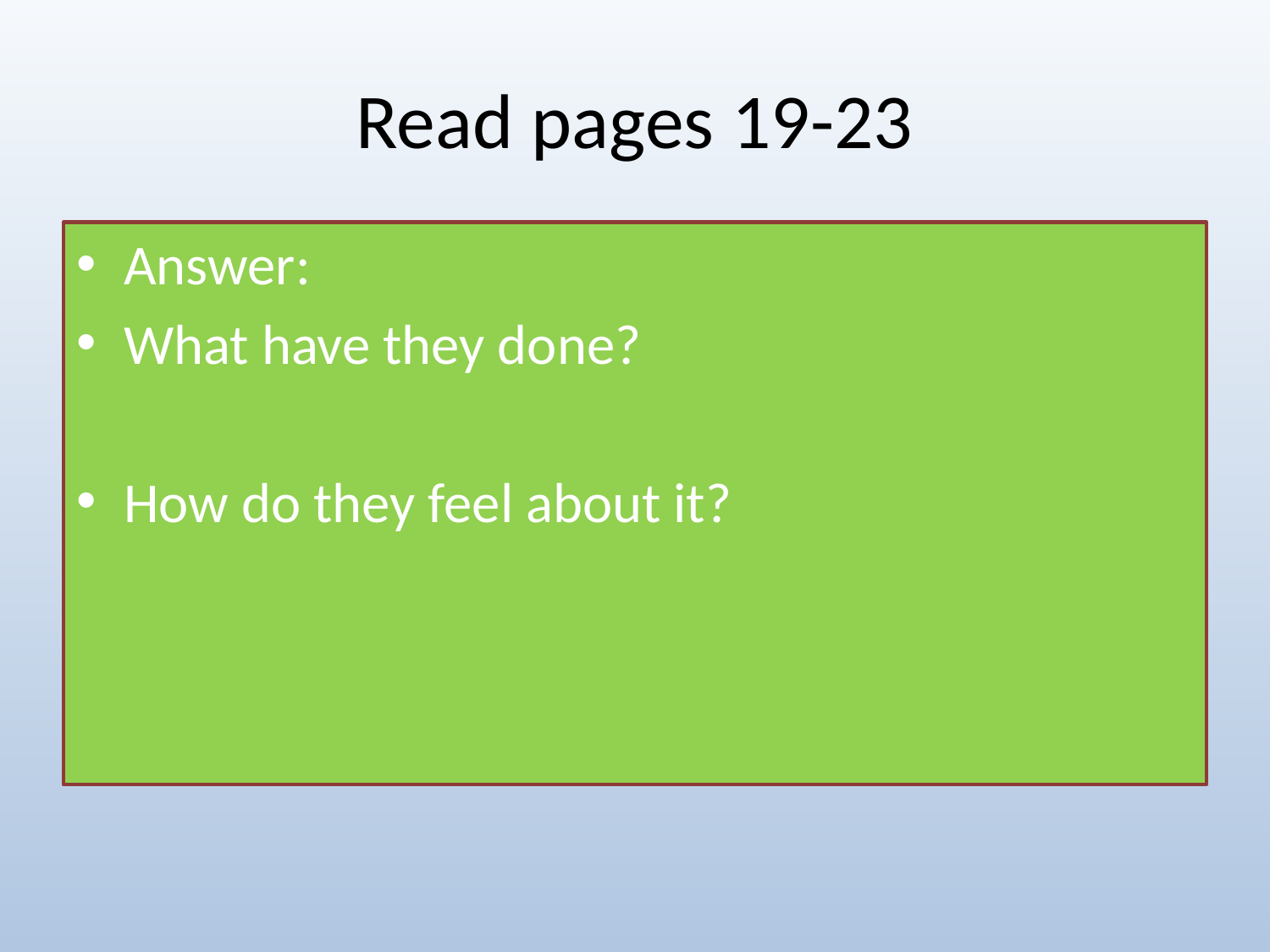

# Read pages 19-23
Answer:
What have they done?

How do they feel about it?